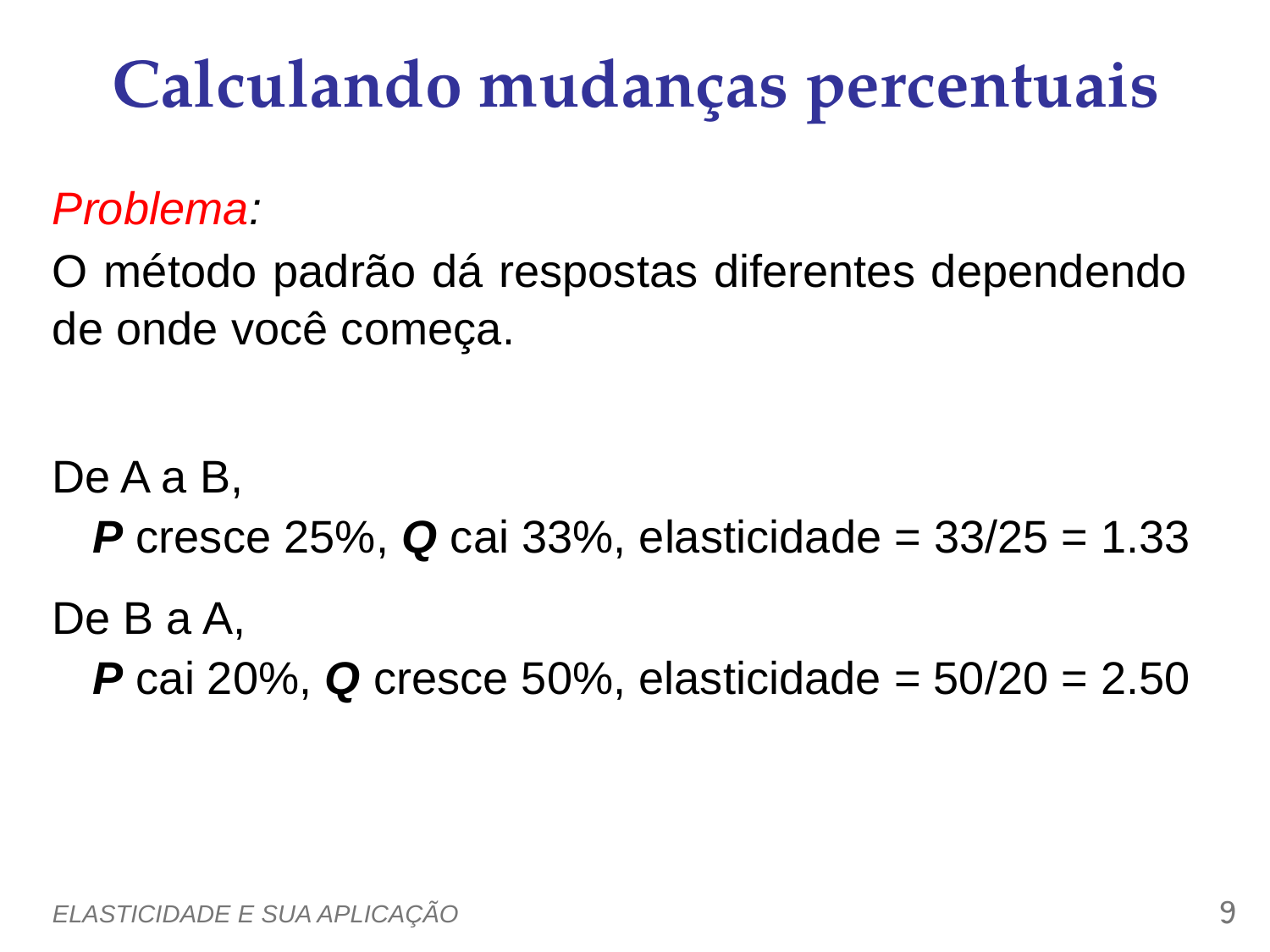

Calculando mudanças percentuais
0
Problema:
O método padrão dá respostas diferentes dependendo de onde você começa.
De A a B,
P cresce 25%, Q cai 33%, elasticidade = 33/25 = 1.33
De B a A,
P cai 20%, Q cresce 50%, elasticidade = 50/20 = 2.50
ELASTICIDADE E SUA APLICAÇÃO
9